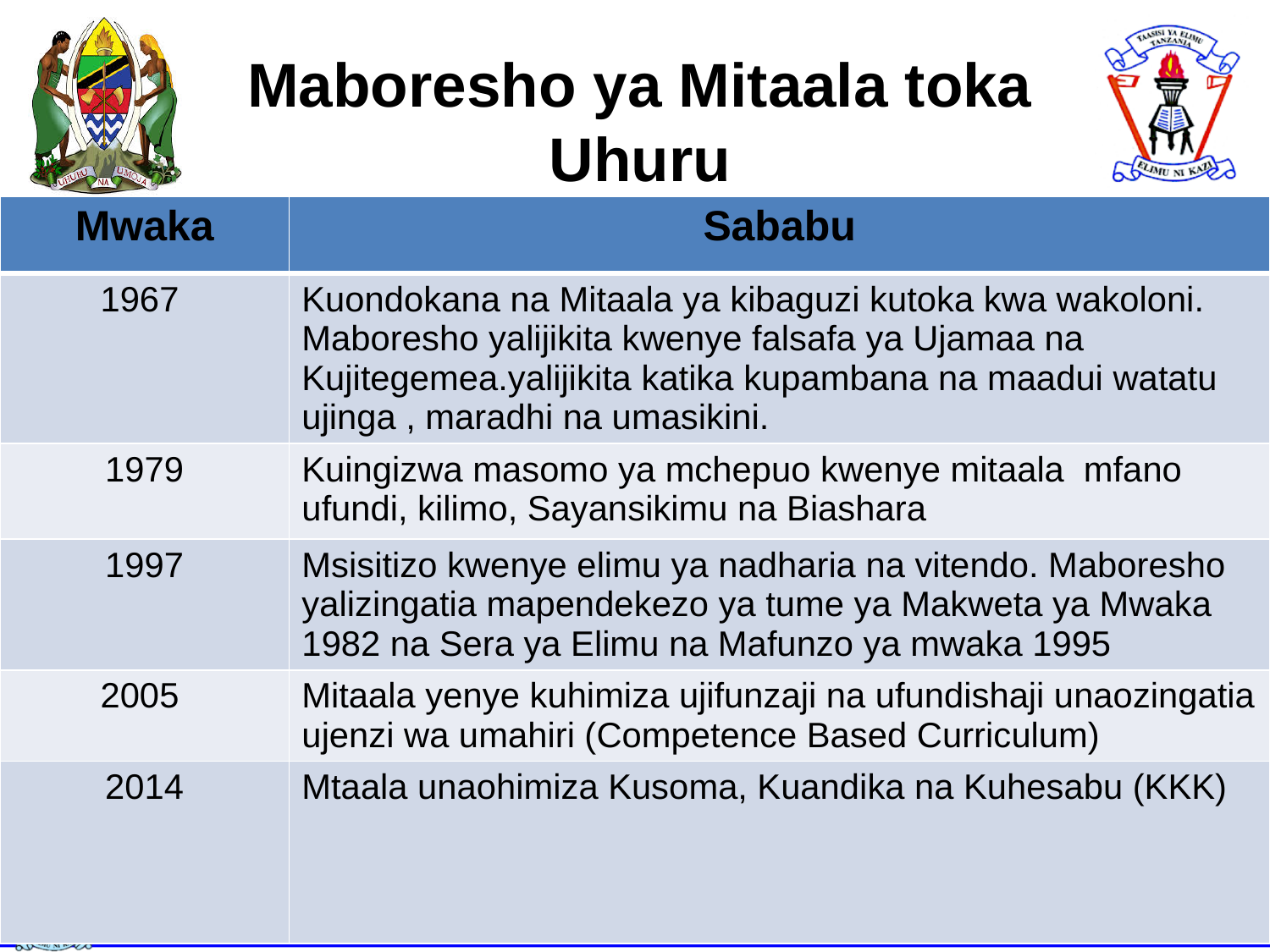

# Maboresho ya Mitaala toka Uhuru
| Mwaka | Sababu |
| --- | --- |
| 1967 | Kuondokana na Mitaala ya kibaguzi kutoka kwa wakoloni. Maboresho yalijikita kwenye falsafa ya Ujamaa na Kujitegemea.yalijikita katika kupambana na maadui watatu ujinga , maradhi na umasikini. |
| 1979 | Kuingizwa masomo ya mchepuo kwenye mitaala mfano ufundi, kilimo, Sayansikimu na Biashara |
| 1997 | Msisitizo kwenye elimu ya nadharia na vitendo. Maboresho yalizingatia mapendekezo ya tume ya Makweta ya Mwaka 1982 na Sera ya Elimu na Mafunzo ya mwaka 1995 |
| 2005 | Mitaala yenye kuhimiza ujifunzaji na ufundishaji unaozingatia ujenzi wa umahiri (Competence Based Curriculum) |
| 2014 | Mtaala unaohimiza Kusoma, Kuandika na Kuhesabu (KKK) |
.